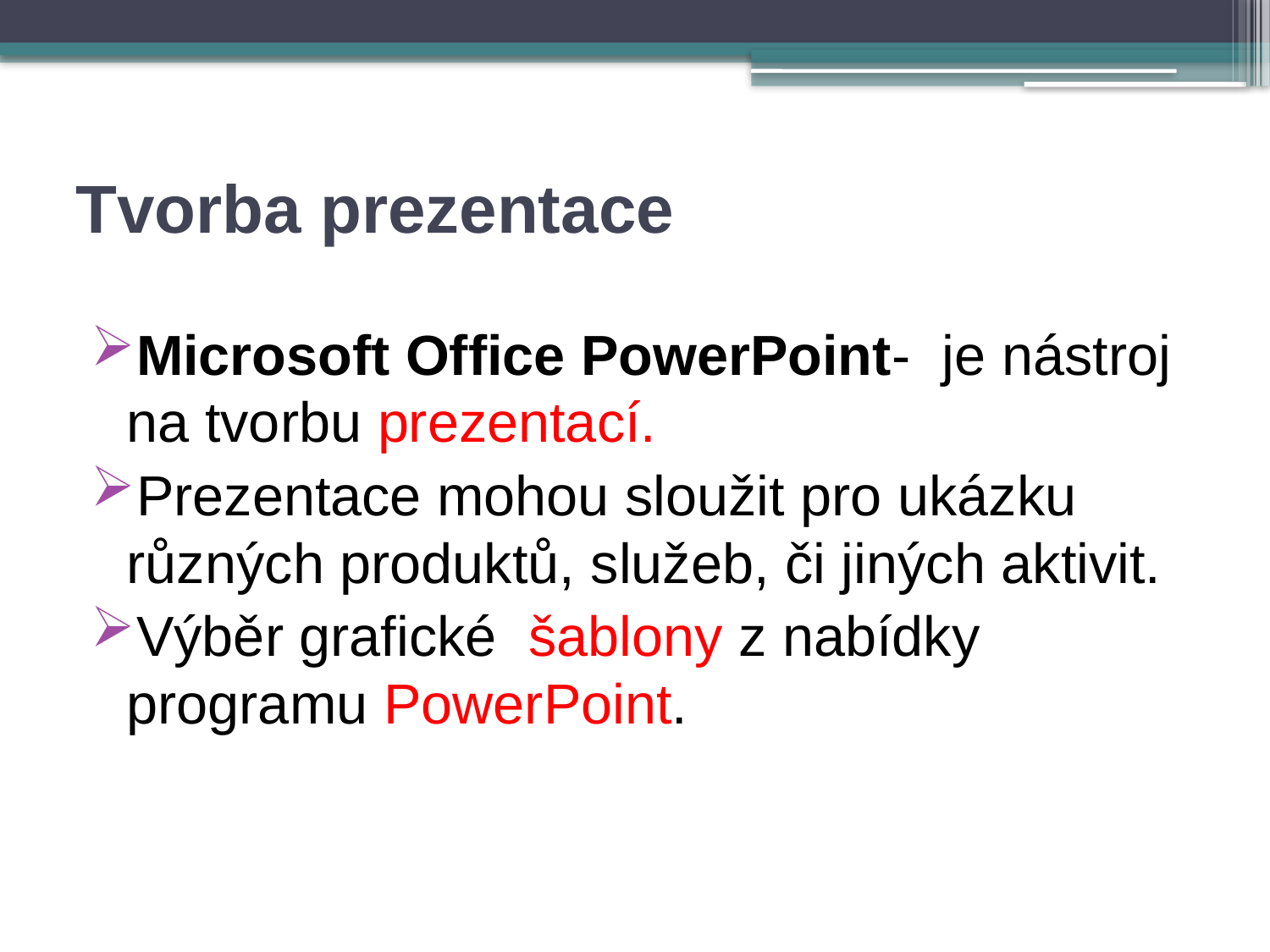

# Tvorba prezentace
Microsoft Office PowerPoint-  je nástroj na tvorbu prezentací.
Prezentace mohou sloužit pro ukázku různých produktů, služeb, či jiných aktivit.
Výběr grafické  šablony z nabídky programu PowerPoint.